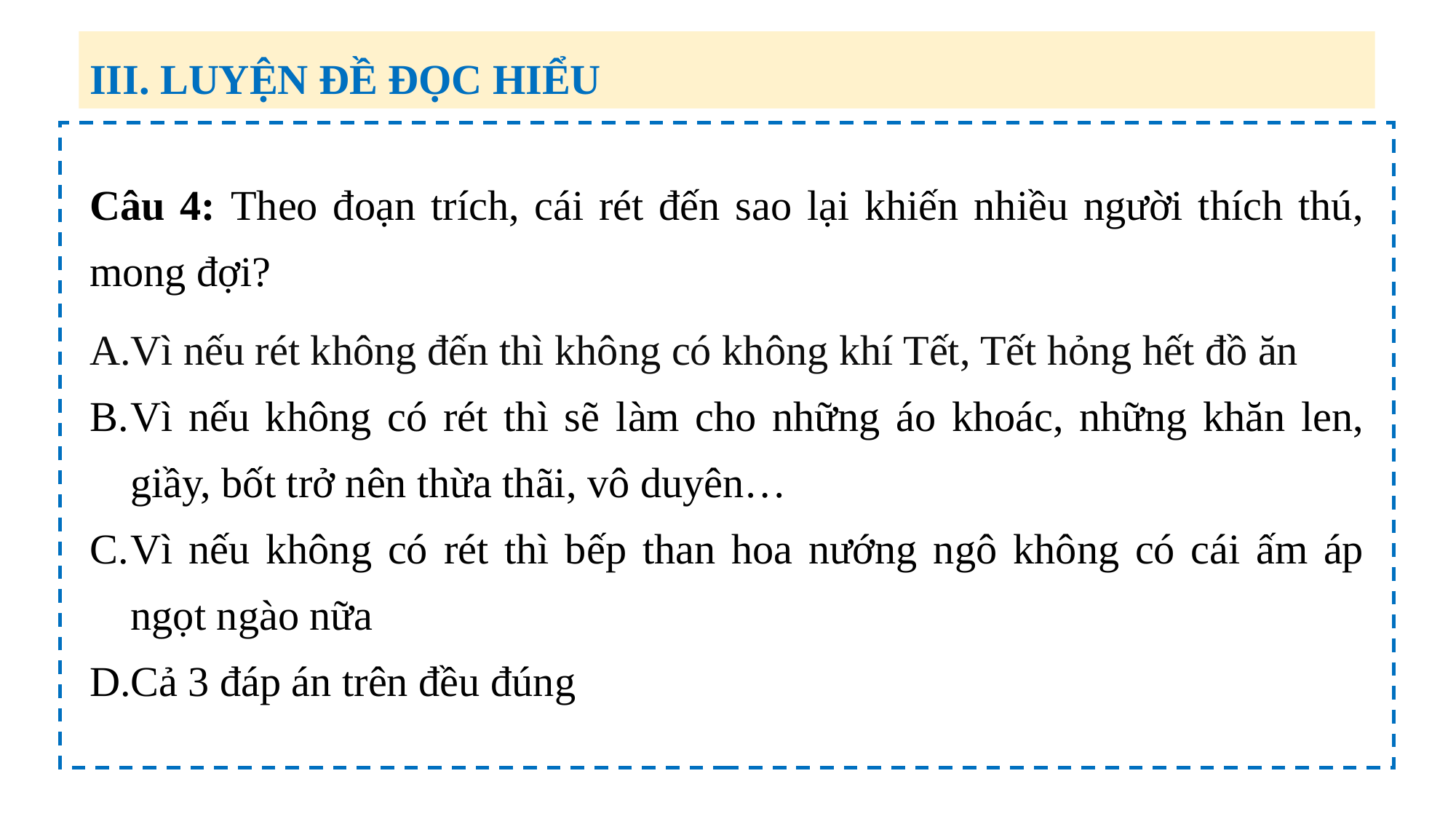

III. LUYỆN ĐỀ ĐỌC HIỂU

Câu 4: Theo đoạn trích, cái rét đến sao lại khiến nhiều người thích thú, mong đợi?
Vì nếu rét không đến thì không có không khí Tết, Tết hỏng hết đồ ăn
Vì nếu không có rét thì sẽ làm cho những áo khoác, những khăn len, giầy, bốt trở nên thừa thãi, vô duyên…
Vì nếu không có rét thì bếp than hoa nướng ngô không có cái ấm áp ngọt ngào nữa
Cả 3 đáp án trên đều đúng